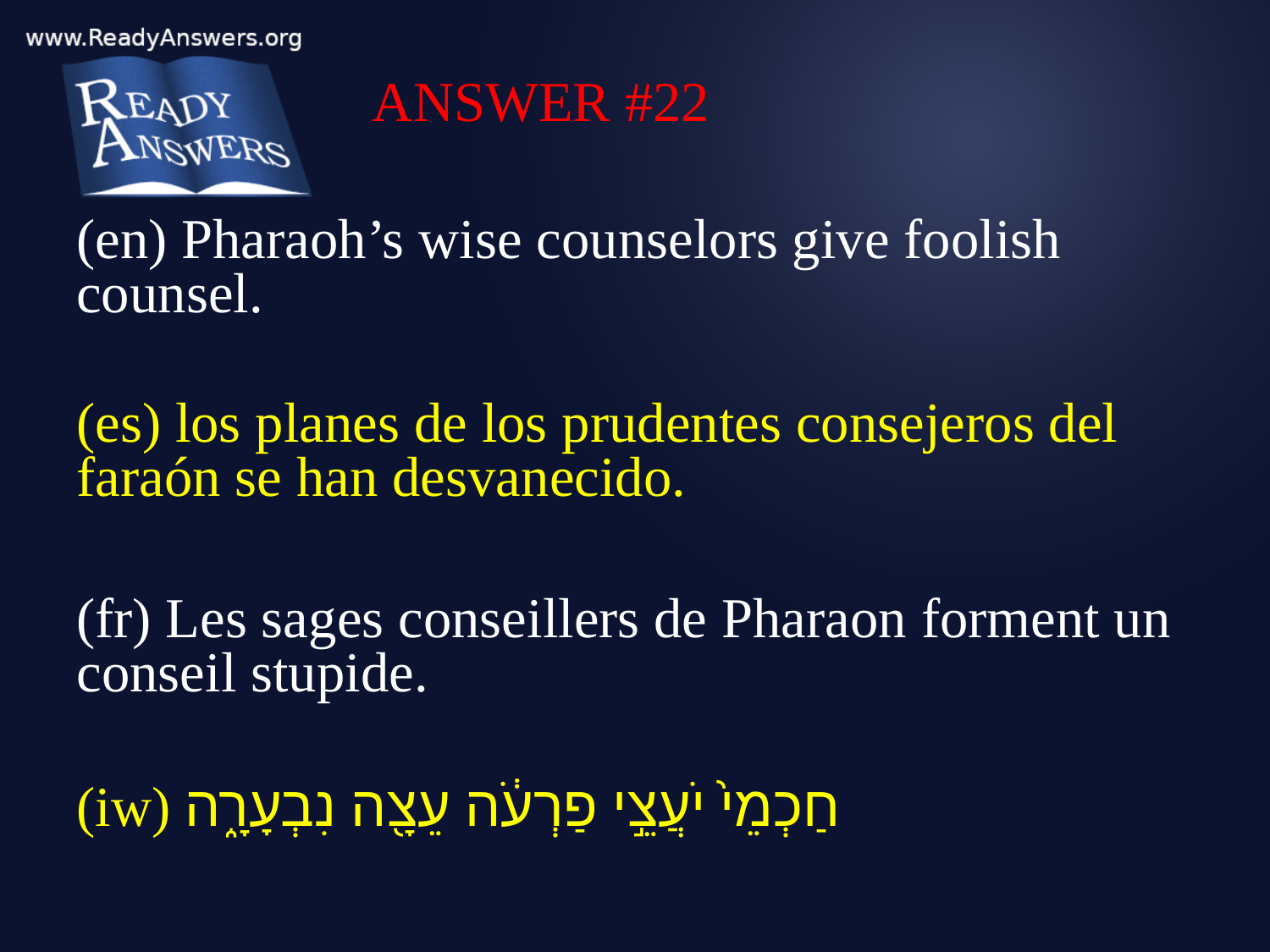

ANSWER #22
(en) Pharaoh’s wise counselors give foolish counsel.
(es) los planes de los prudentes consejeros del faraón se han desvanecido.
(fr) Les sages conseillers de Pharaon forment un conseil stupide.
(iw) חַכְמֵי֙ יֹעֲצֵ֣י פַרְעֹ֔ה עֵצָ֖ה נִבְעָרָ֑ה